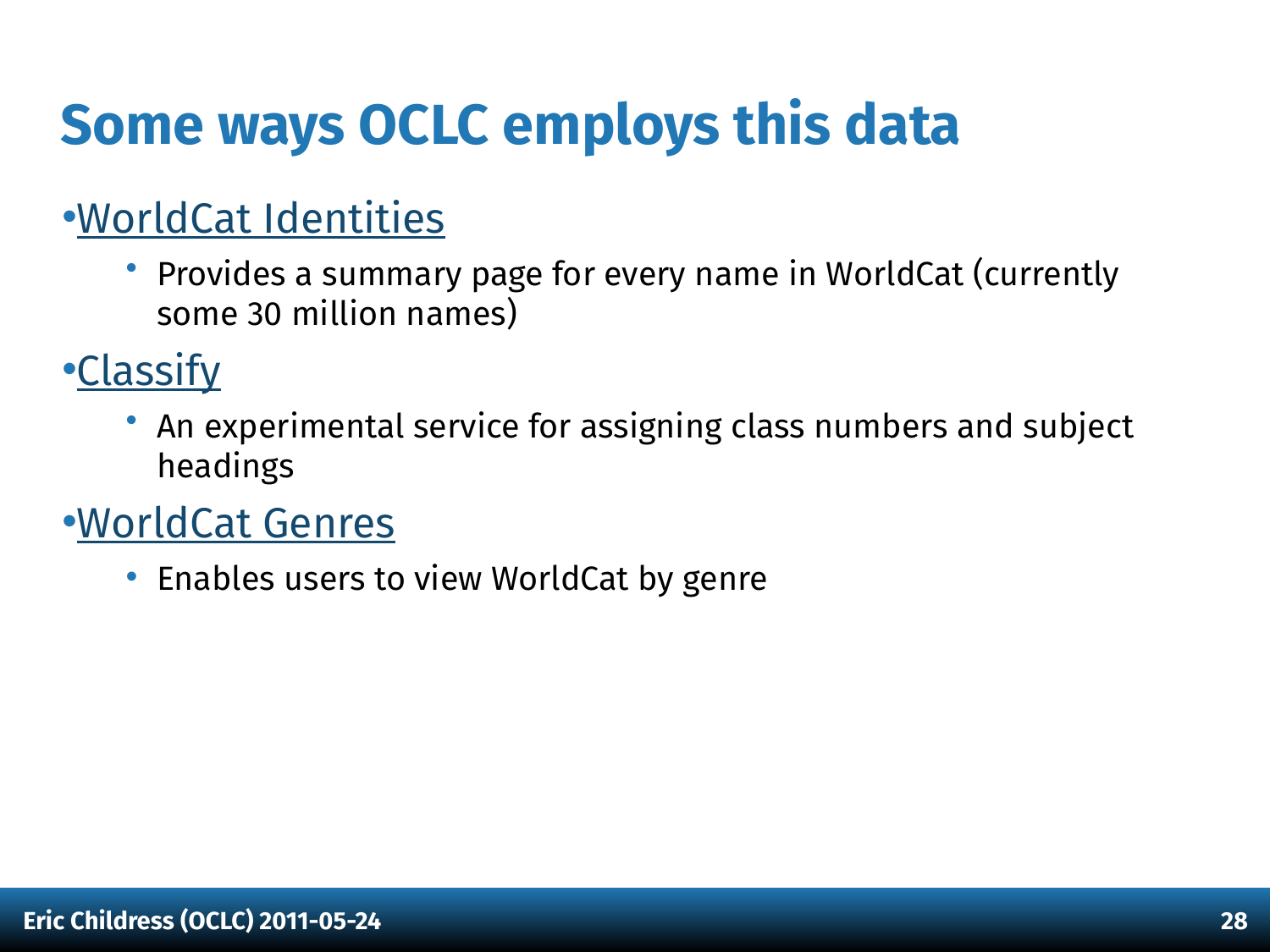

# Some ways OCLC employs this data
WorldCat Identities
Provides a summary page for every name in WorldCat (currently some 30 million names)
Classify
An experimental service for assigning class numbers and subject headings
WorldCat Genres
Enables users to view WorldCat by genre